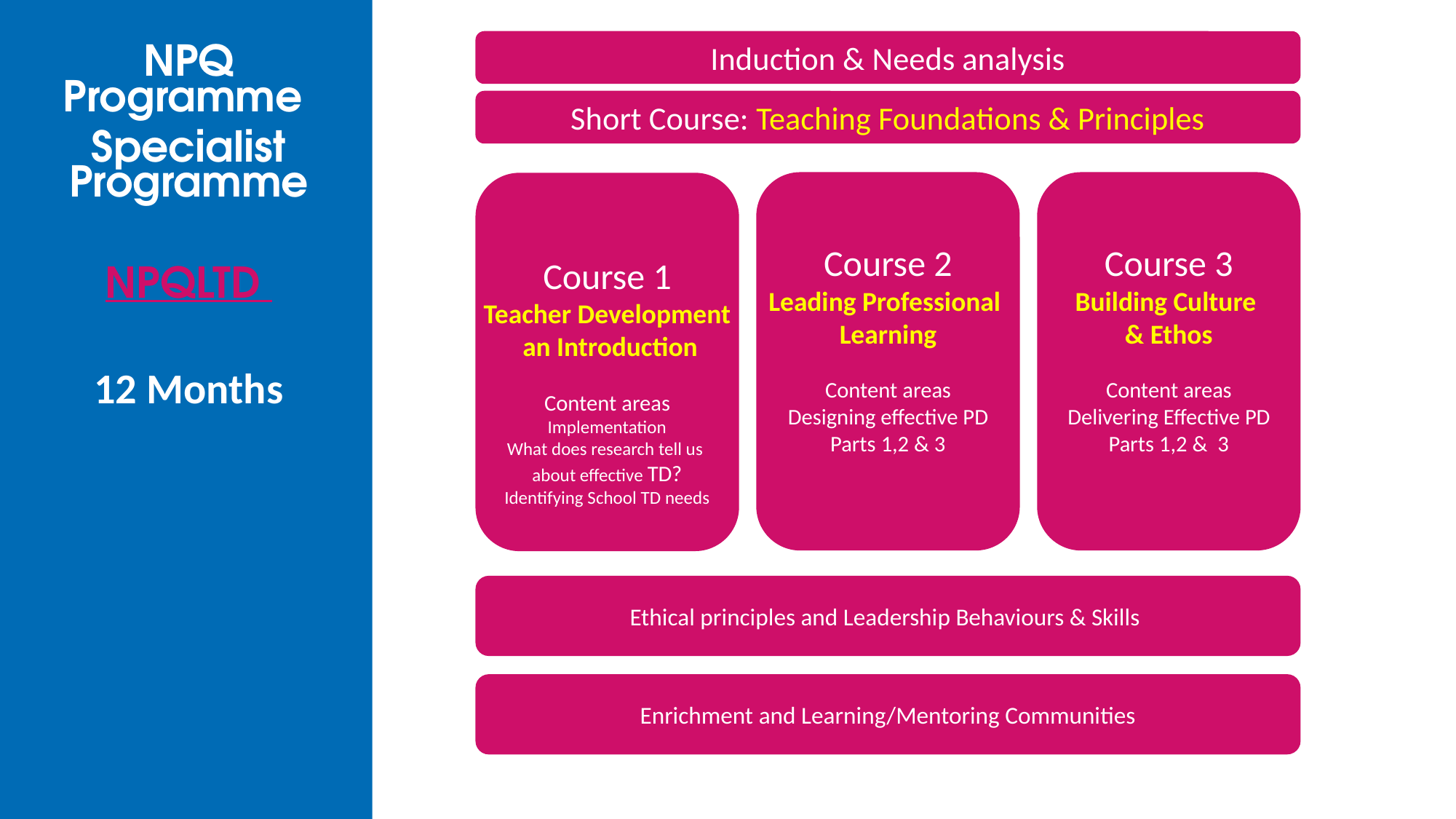

Induction & Needs analysis
NPQ Programme
Specialist Programme

NPQLTD

12 Months

Short Course: Teaching Foundations & Principles
Course 2
Leading Professional
Learning

Content areas
Designing effective PD
Parts 1,2 & 3

Course 3
Building Culture
& Ethos

Content areas
Delivering Effective PD
Parts 1,2 &  3

Course 1
Teacher Development
 an Introduction

Content areas
Implementation
What does research tell us
about effective TD?
Identifying School TD needs
Ethical principles and Leadership Behaviours & Skills
Enrichment and Learning/Mentoring Communities